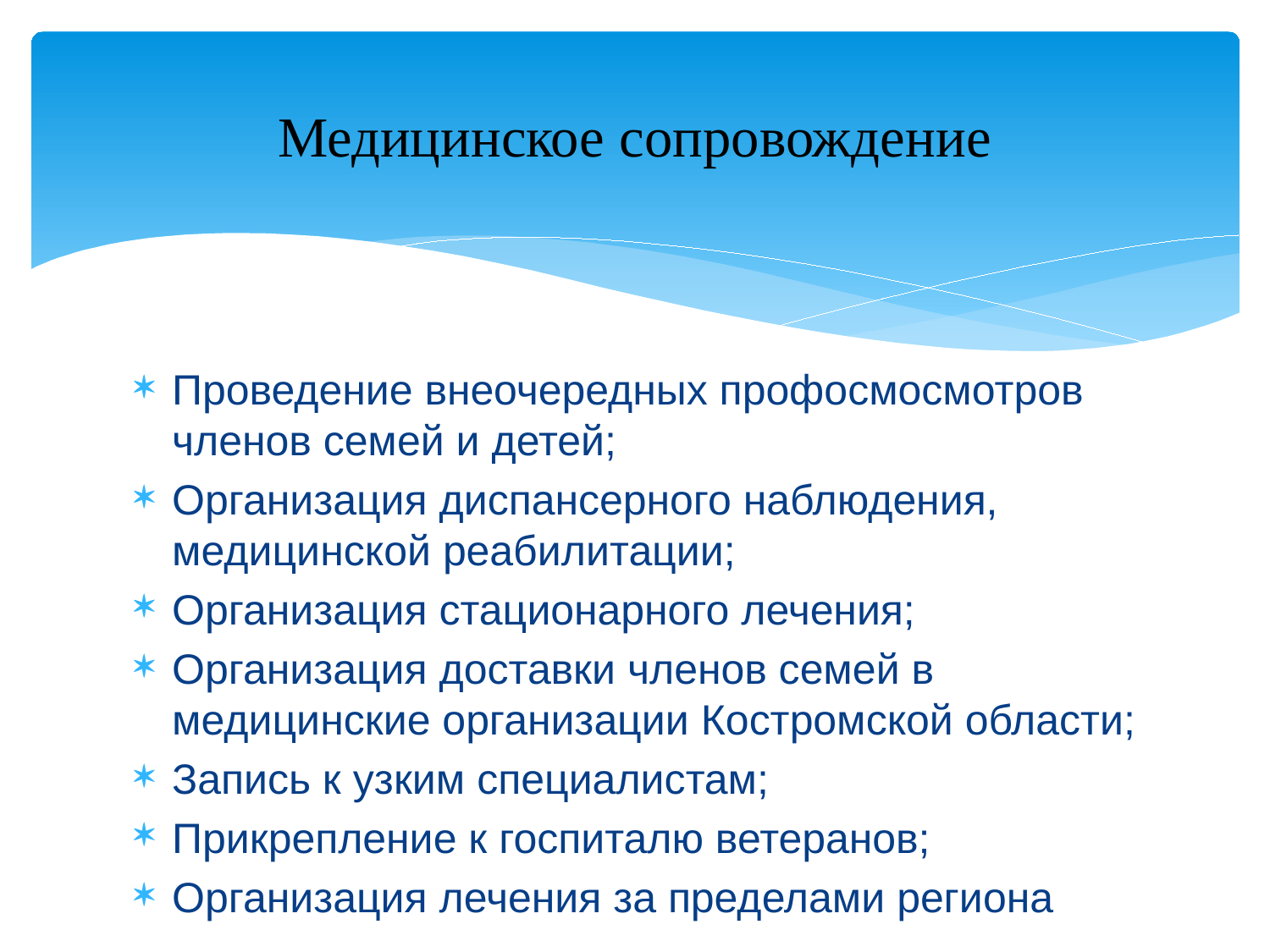

# Медицинское сопровождение
Проведение внеочередных профосмосмотров членов семей и детей;
Организация диспансерного наблюдения,  медицинской реабилитации;
Организация стационарного лечения;
Организация доставки членов семей в медицинские организации Костромской области;
Запись к узким специалистам;
Прикрепление к госпиталю ветеранов;
Организация лечения за пределами региона